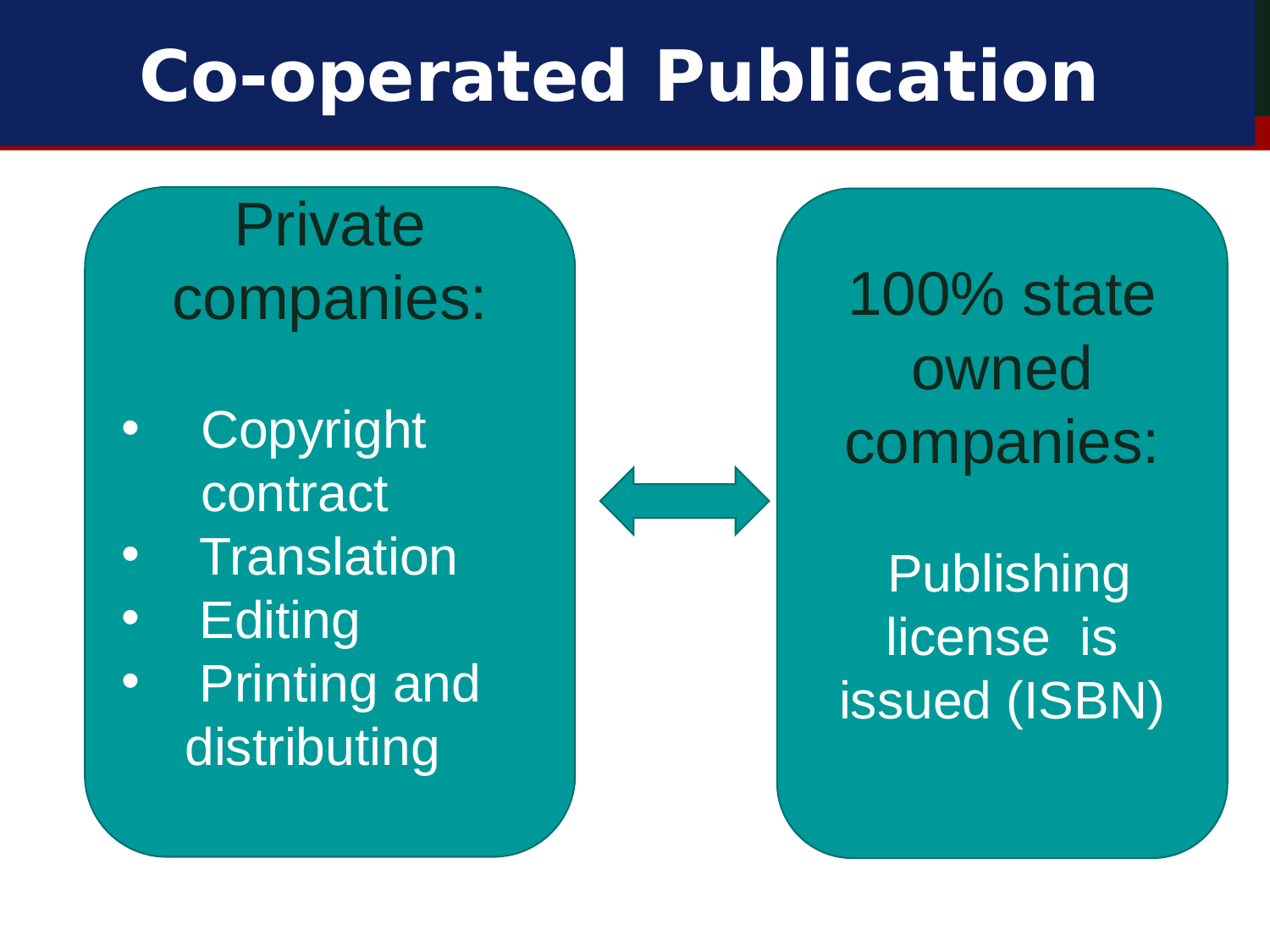

# Co-operated Publication
Private companies:

Copyright contract
 Translation
 Editing
 Printing and distributing

100% state owned companies:

 Publishing license  is issued (ISBN)